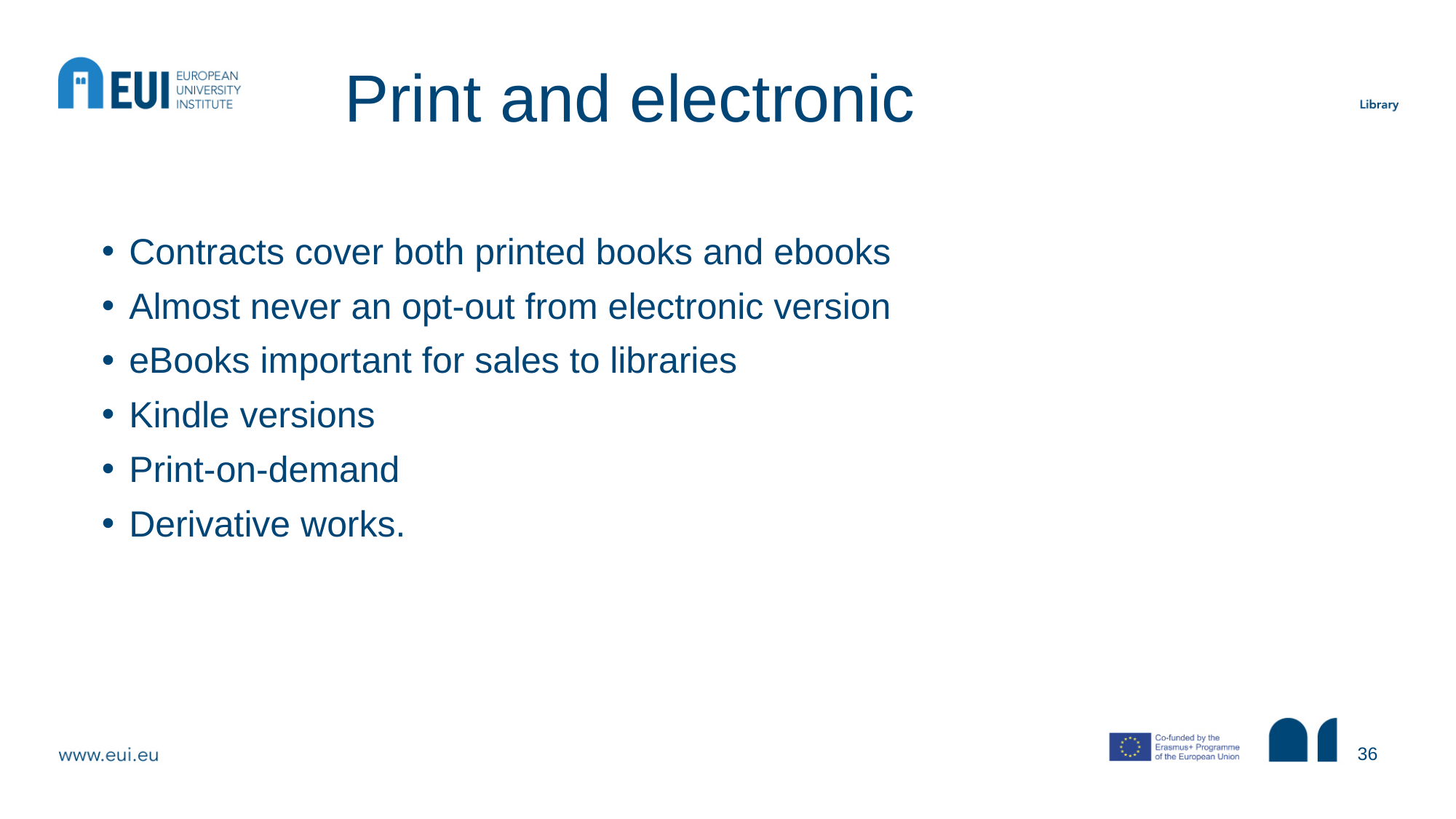

# Print and electronic
Contracts cover both printed books and ebooks
Almost never an opt-out from electronic version
eBooks important for sales to libraries
Kindle versions
Print-on-demand
Derivative works.
36